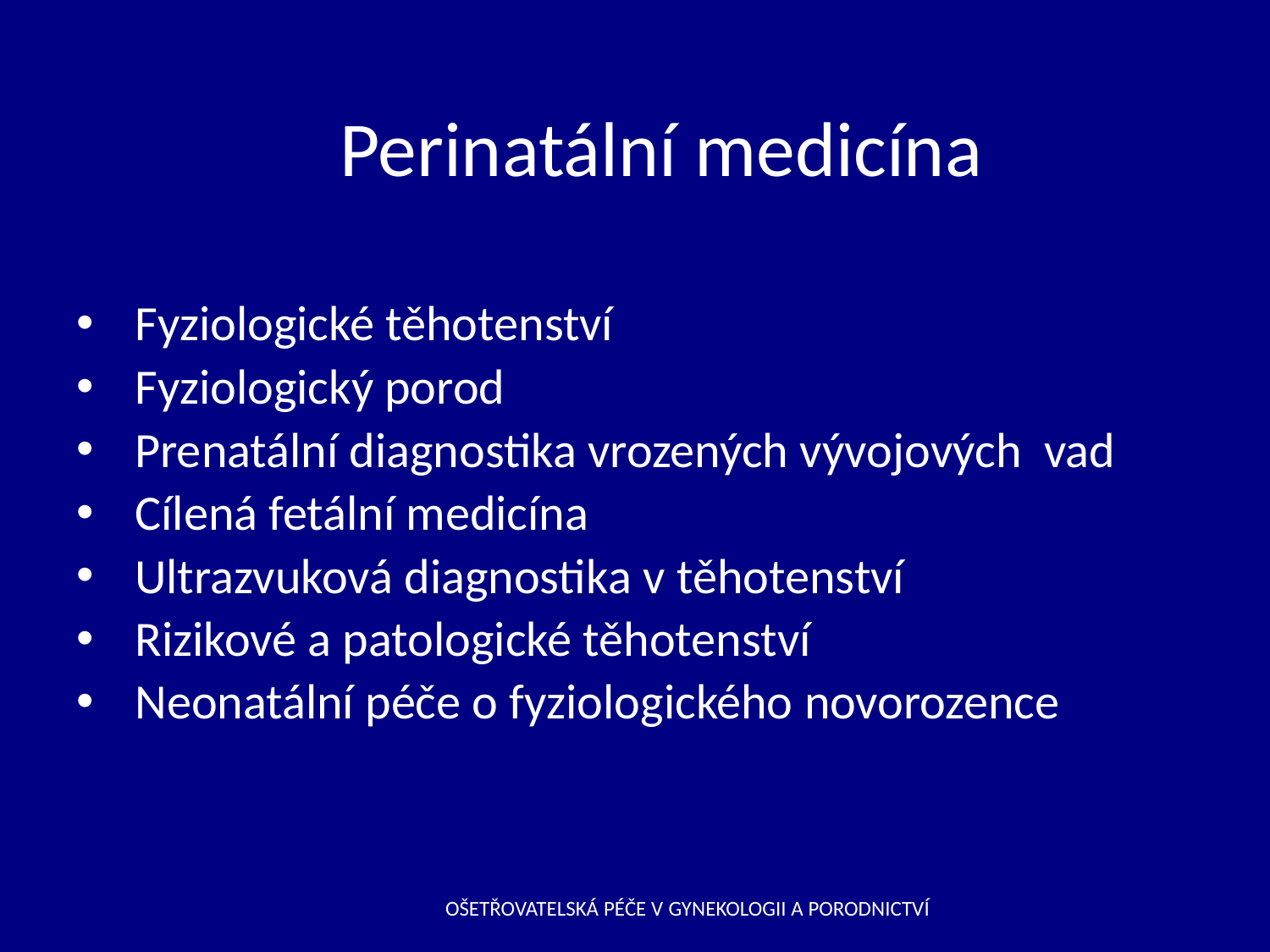

# Perinatální medicína
 Fyziologické těhotenství
 Fyziologický porod
 Prenatální diagnostika vrozených vývojových  vad
 Cílená fetální medicína
 Ultrazvuková diagnostika v těhotenství
 Rizikové a patologické těhotenství
 Neonatální péče o fyziologického novorozence

OŠETŘOVATELSKÁ PÉČE V GYNEKOLOGII A PORODNICTVÍ